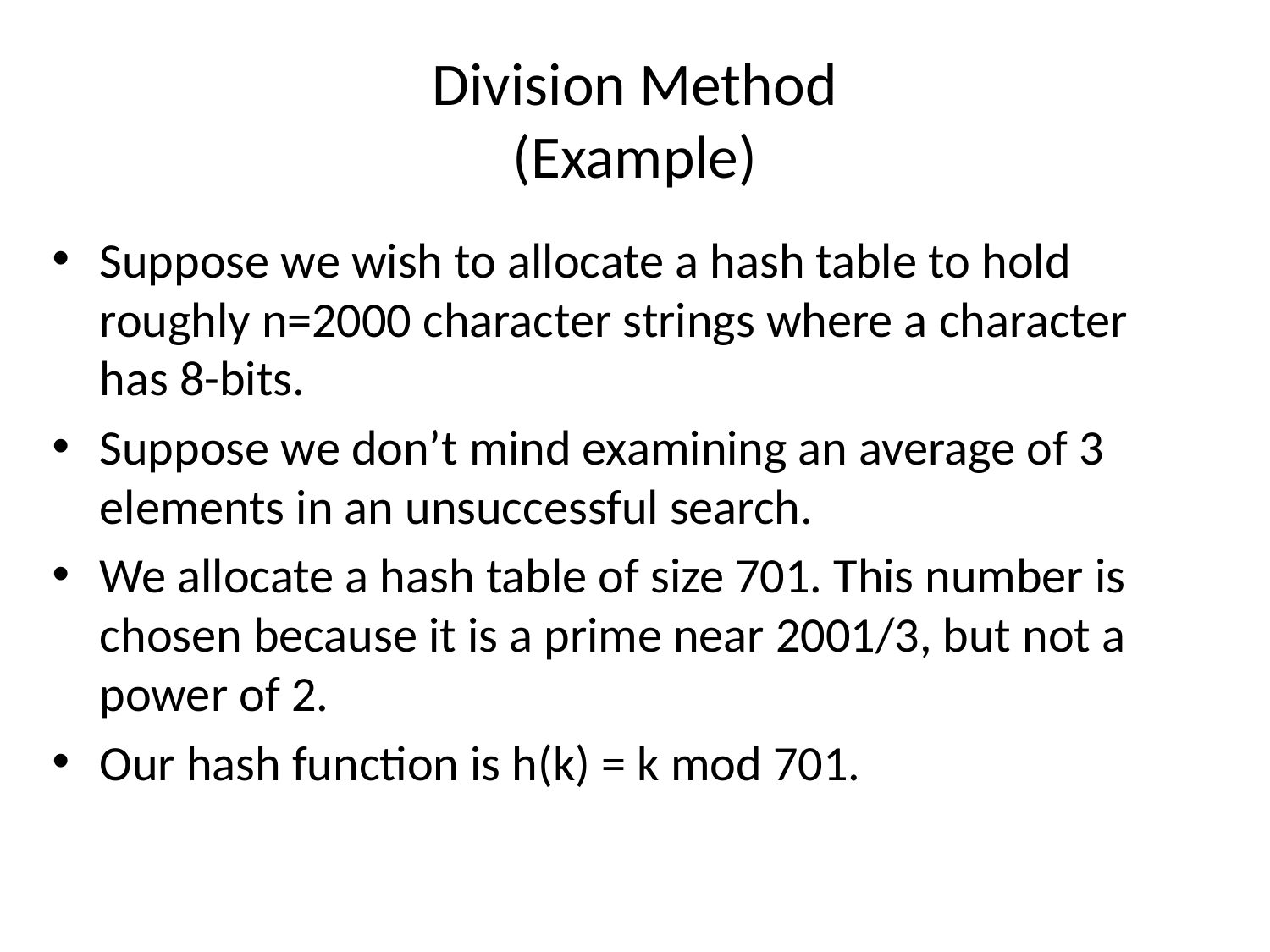

# Division Method (Example)
Suppose we wish to allocate a hash table to hold roughly n=2000 character strings where a character has 8-bits.
Suppose we don’t mind examining an average of 3 elements in an unsuccessful search.
We allocate a hash table of size 701. This number is chosen because it is a prime near 2001/3, but not a power of 2.
Our hash function is h(k) = k mod 701.